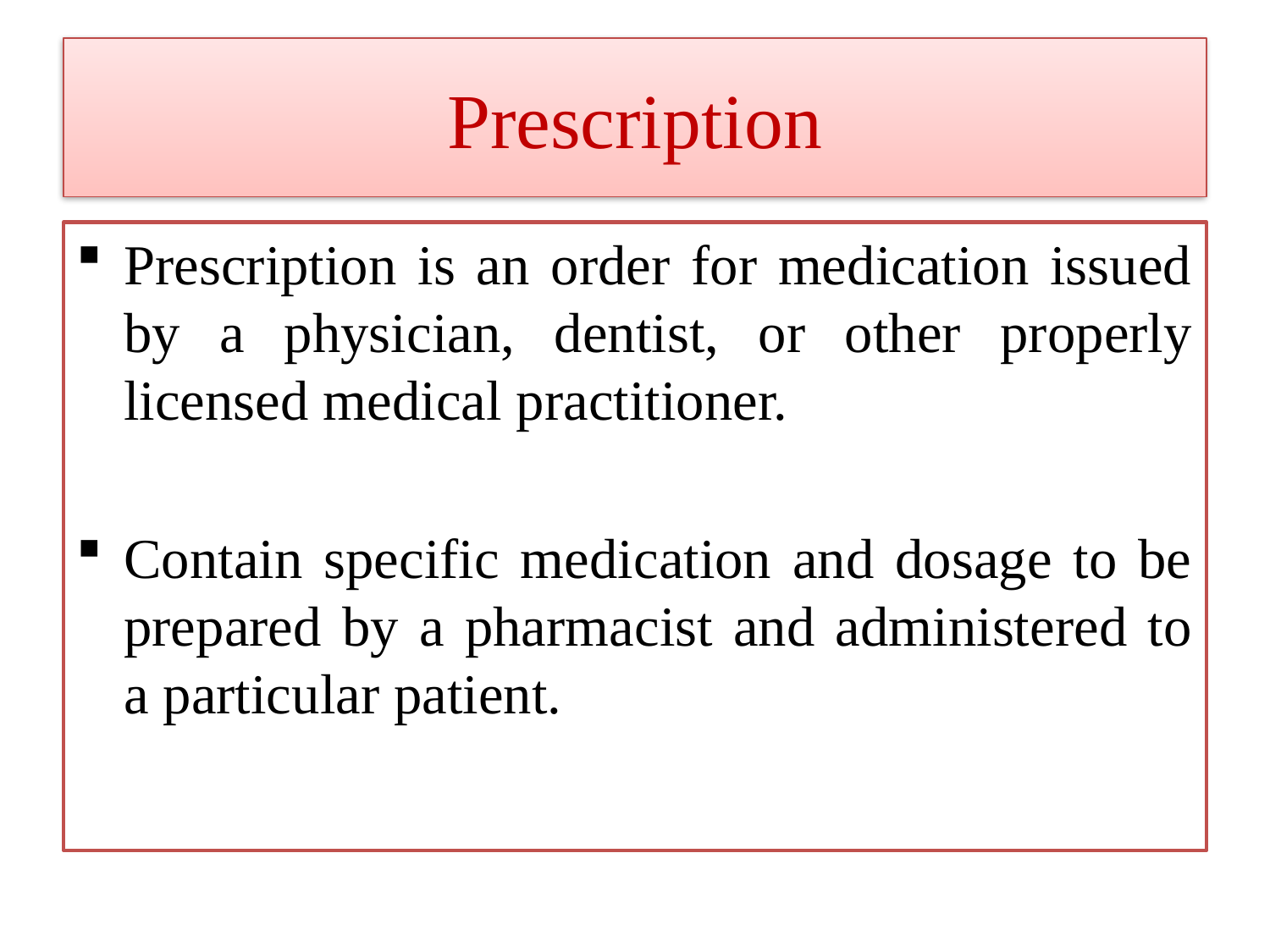

# Prescription
Prescription is an order for medication issued by a physician, dentist, or other properly licensed medical practitioner.

Contain specific medication and dosage to be prepared by a pharmacist and administered to a particular patient.